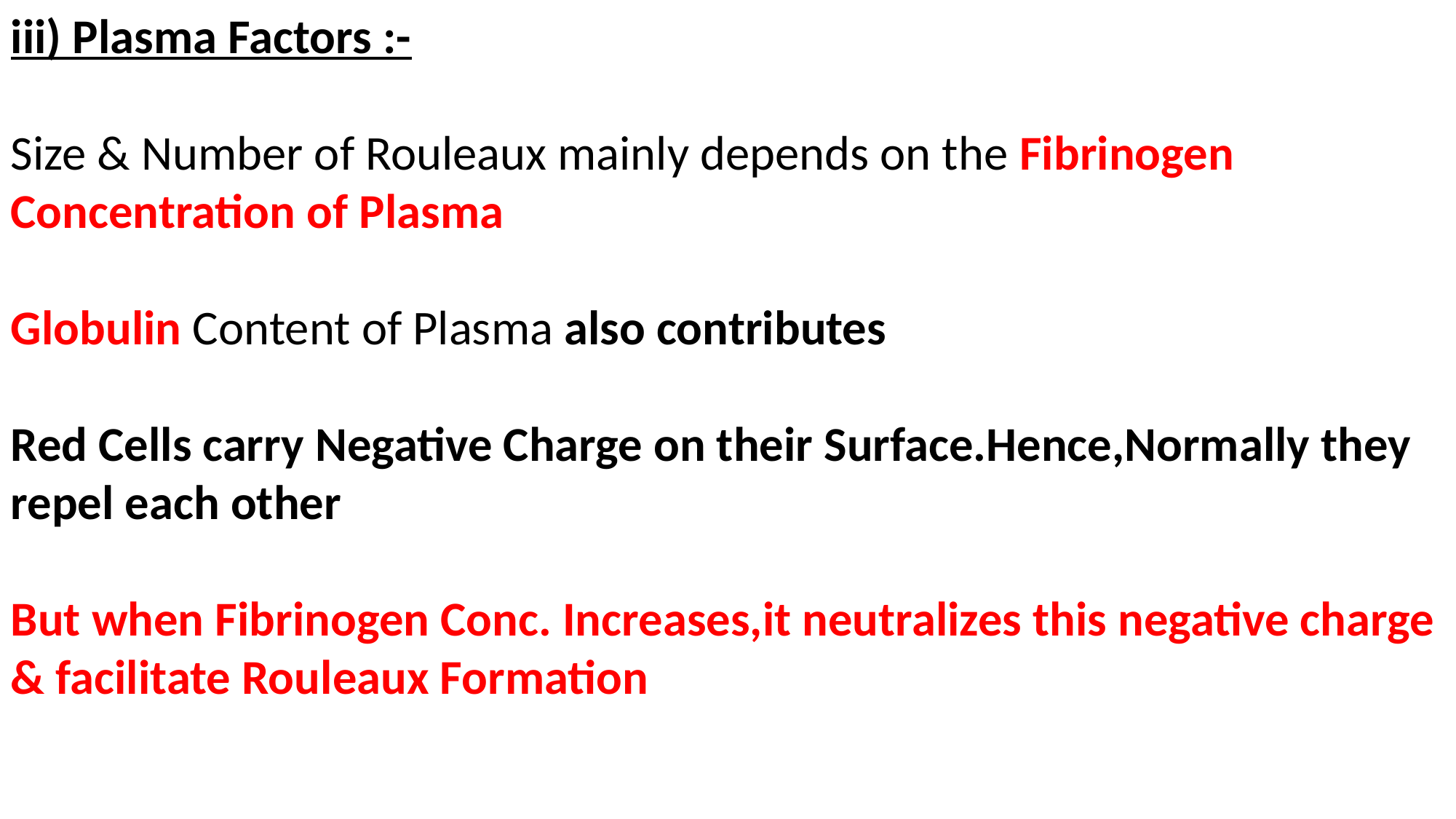

iii) Plasma Factors :-

Size & Number of Rouleaux mainly depends on the Fibrinogen Concentration of Plasma

Globulin Content of Plasma also contributes

Red Cells carry Negative Charge on their Surface.Hence,Normally they repel each other

But when Fibrinogen Conc. Increases,it neutralizes this negative charge & facilitate Rouleaux Formation